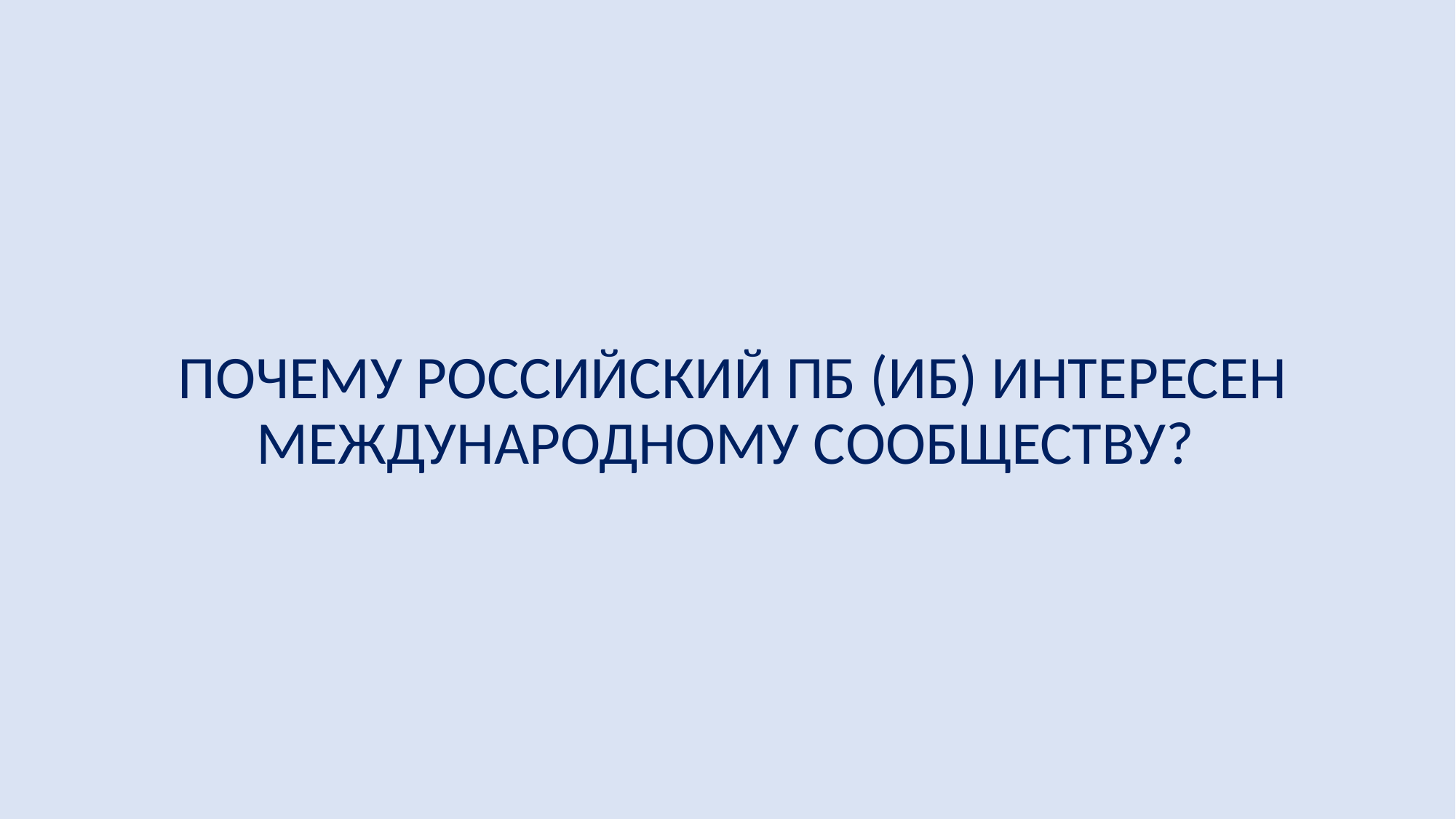

# ПОЧЕМУ РОССИЙСКИЙ ПБ (ИБ) ИНТЕРЕСЕН МЕЖДУНАРОДНОМУ СООБЩЕСТВУ?